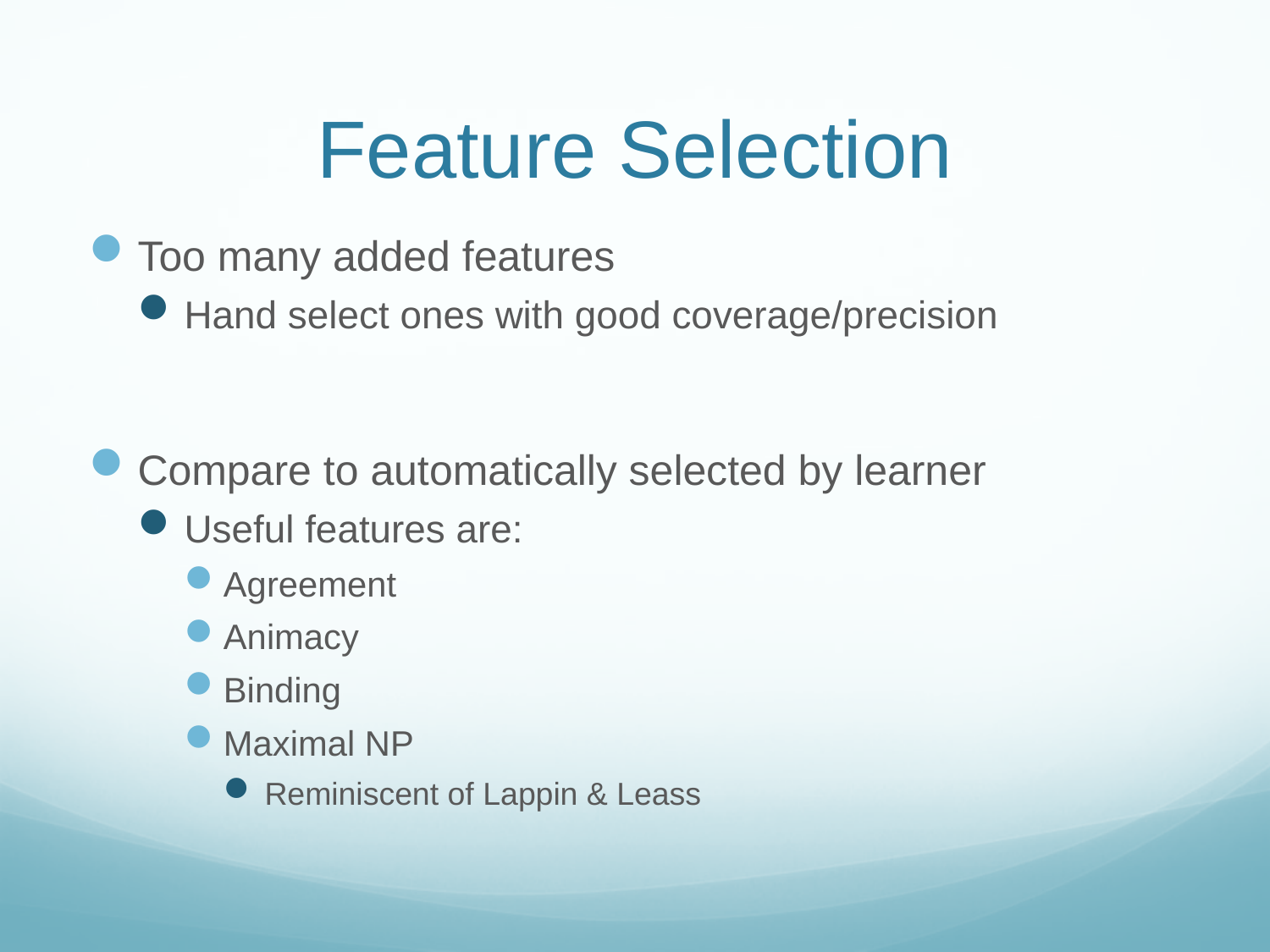

# Feature Selection
Too many added features
Hand select ones with good coverage/precision

Compare to automatically selected by learner
Useful features are:
Agreement
Animacy
Binding
Maximal NP
Reminiscent of Lappin & Leass